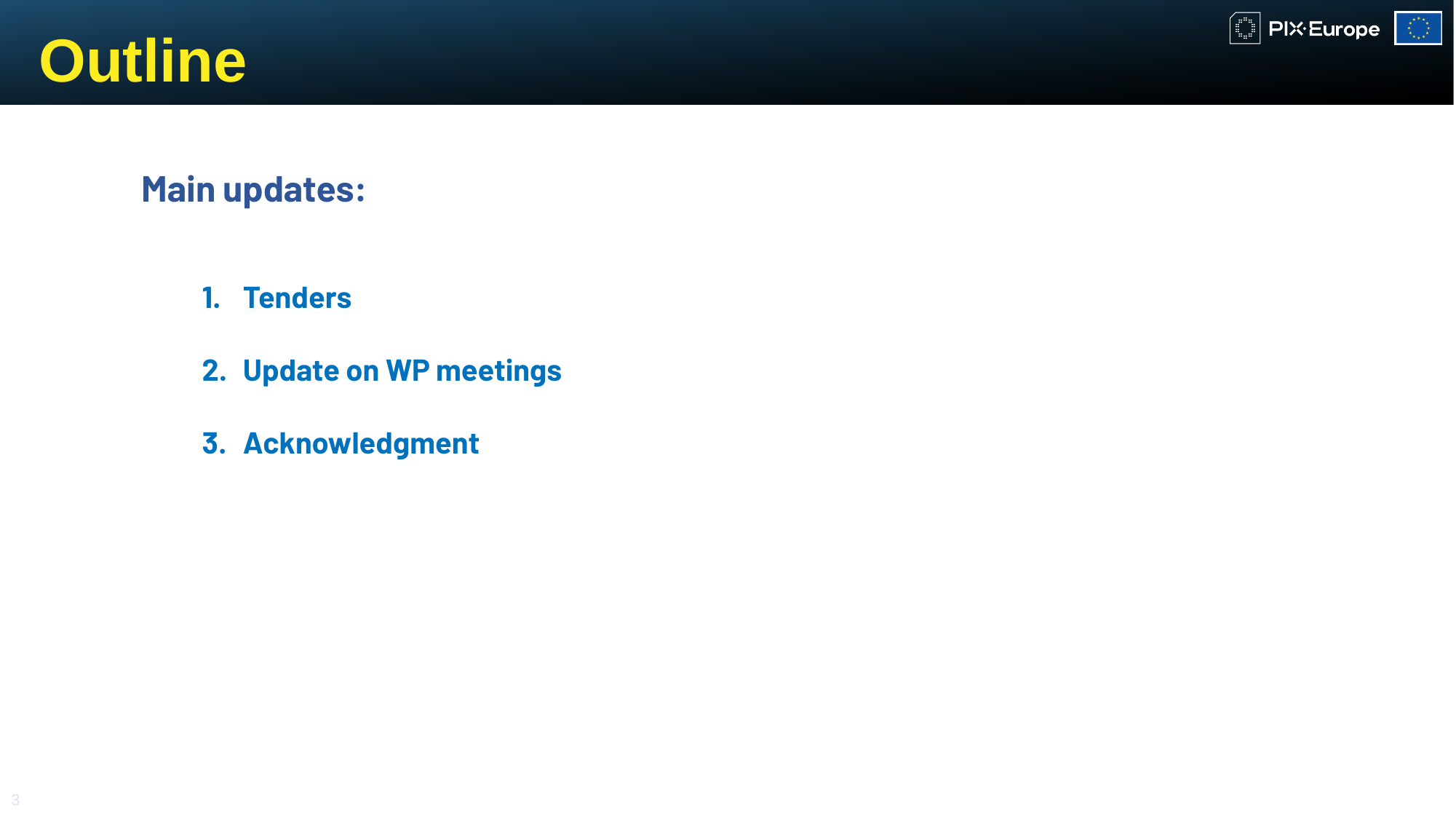

Outline
Co-Packaged Photonic-FPGA Module
for Artificial Intelligence
Main updates:
Tenders
Update on WP meetings
Acknowledgment
Silicon Photonic Transceiver Module
for Data Centre
Quantum Random Number Generator
for Consumer Electronics